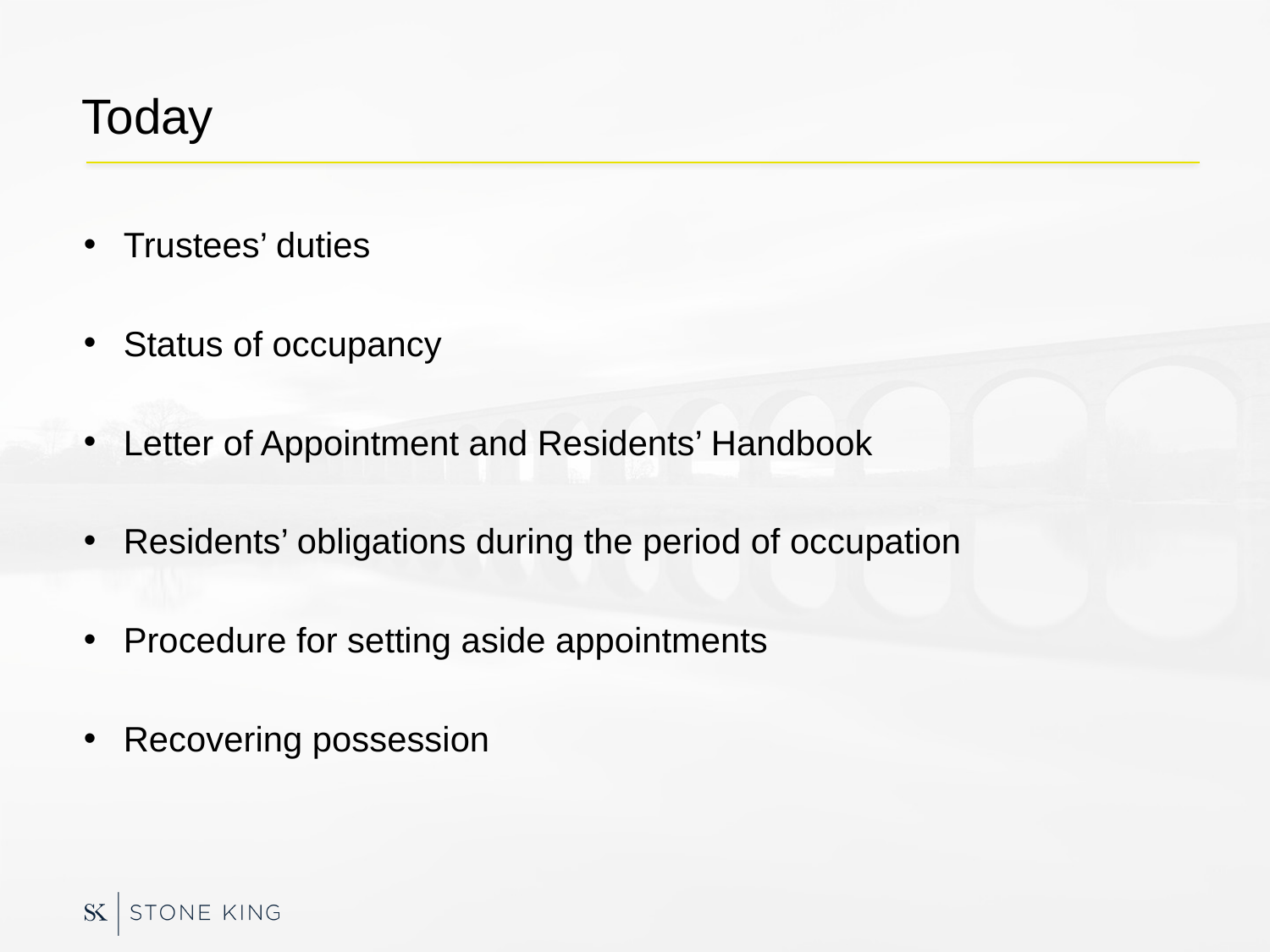

# Today
Trustees’ duties

Status of occupancy

Letter of Appointment and Residents’ Handbook

Residents’ obligations during the period of occupation

Procedure for setting aside appointments

Recovering possession